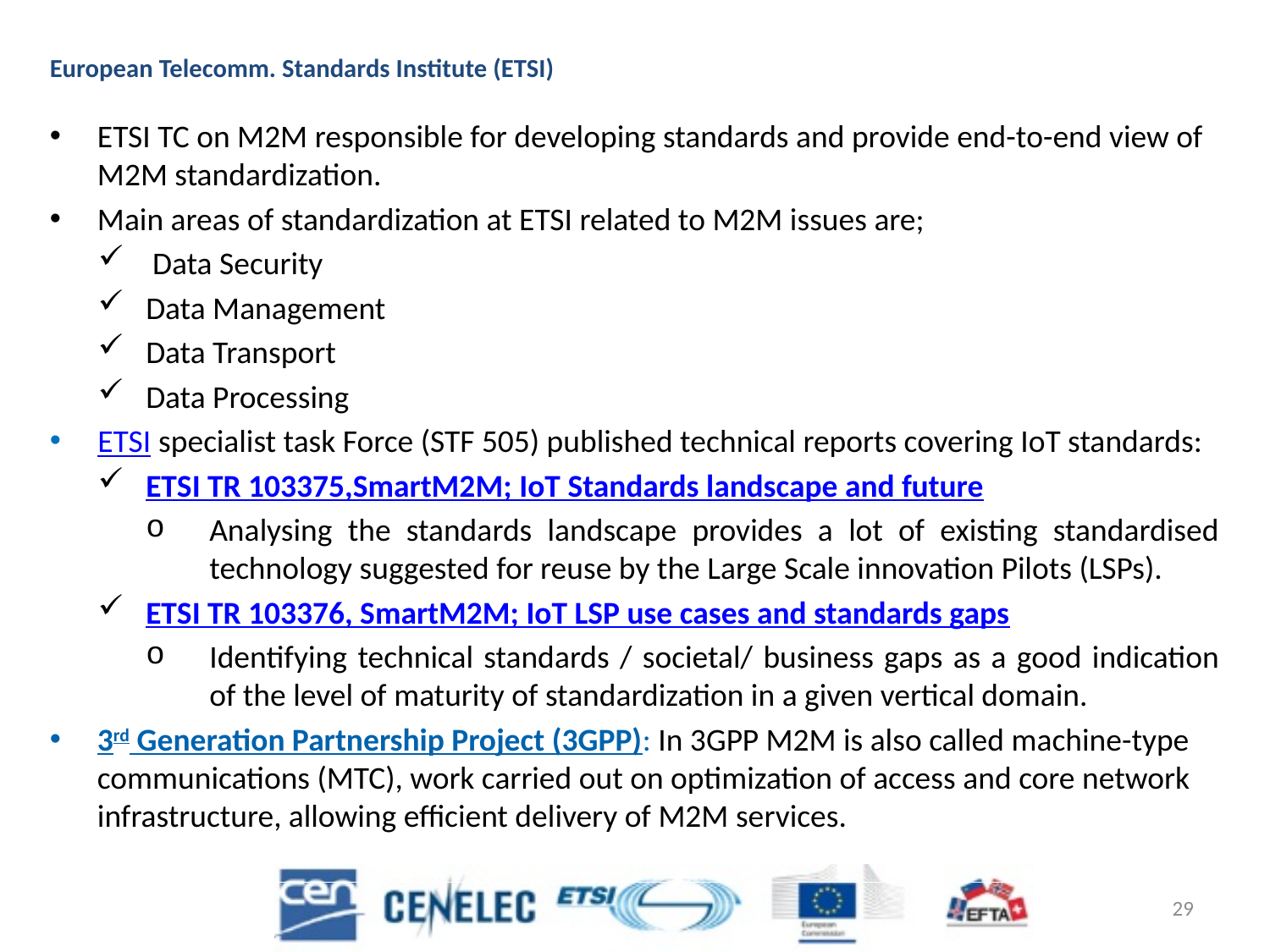

# European Telecomm. Standards Institute (ETSI)
ETSI TC on M2M responsible for developing standards and provide end-to-end view of M2M standardization.
Main areas of standardization at ETSI related to M2M issues are;
Data Security
Data Management
Data Transport
Data Processing
ETSI specialist task Force (STF 505) published technical reports covering IoT standards:
ETSI TR 103375,SmartM2M; IoT Standards landscape and future
Analysing the standards landscape provides a lot of existing standardised technology suggested for reuse by the Large Scale innovation Pilots (LSPs).
ETSI TR 103376, SmartM2M; IoT LSP use cases and standards gaps
Identifying technical standards / societal/ business gaps as a good indication of the level of maturity of standardization in a given vertical domain.
3rd Generation Partnership Project (3GPP): In 3GPP M2M is also called machine-type communications (MTC), work carried out on optimization of access and core network infrastructure, allowing efficient delivery of M2M services.
11